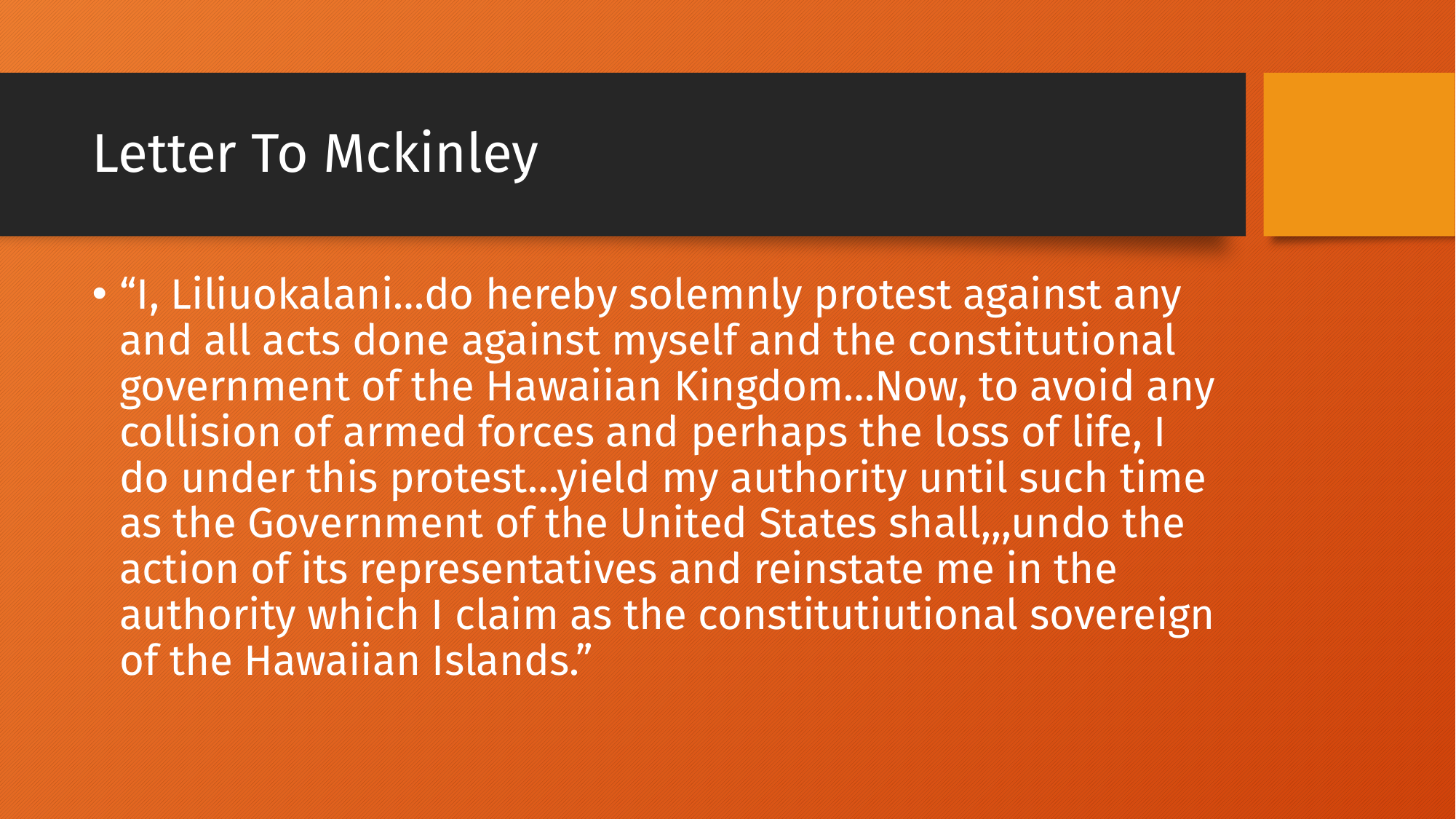

# Letter To Mckinley
“I, Liliuokalani…do hereby solemnly protest against any and all acts done against myself and the constitutional government of the Hawaiian Kingdom…Now, to avoid any collision of armed forces and perhaps the loss of life, I do under this protest…yield my authority until such time as the Government of the United States shall,,,undo the action of its representatives and reinstate me in the authority which I claim as the constitutiutional sovereign of the Hawaiian Islands.”